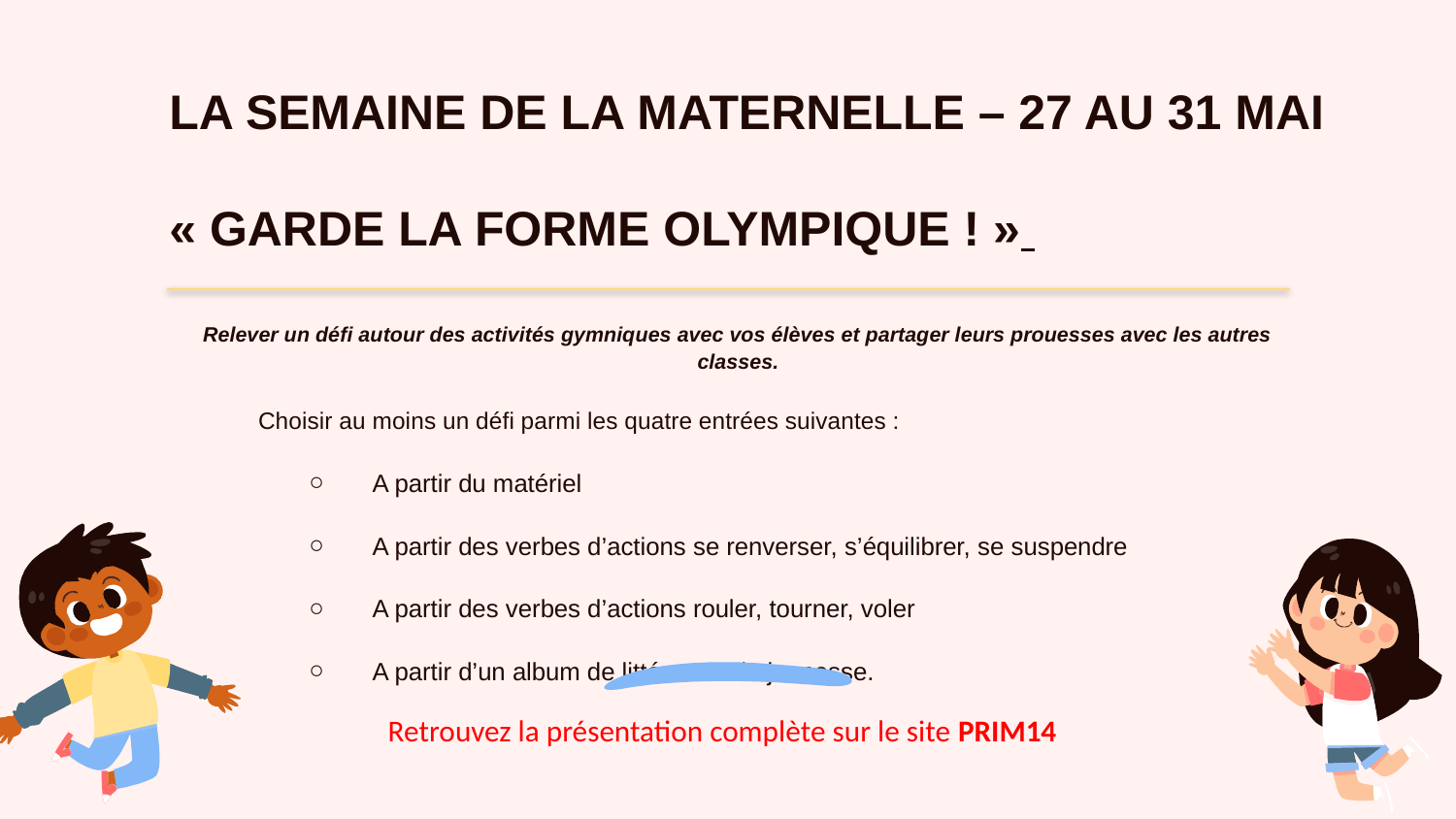

# LA SEMAINE DE LA MATERNELLE – 27 AU 31 MAI « GARDE LA FORME OLYMPIQUE ! »
Relever un défi autour des activités gymniques avec vos élèves et partager leurs prouesses avec les autres classes.
		Choisir au moins un défi parmi les quatre entrées suivantes :
A partir du matériel
A partir des verbes d’actions se renverser, s’équilibrer, se suspendre
A partir des verbes d’actions rouler, tourner, voler
A partir d’un album de littérature de jeunesse.

Retrouvez la présentation complète sur le site PRIM14